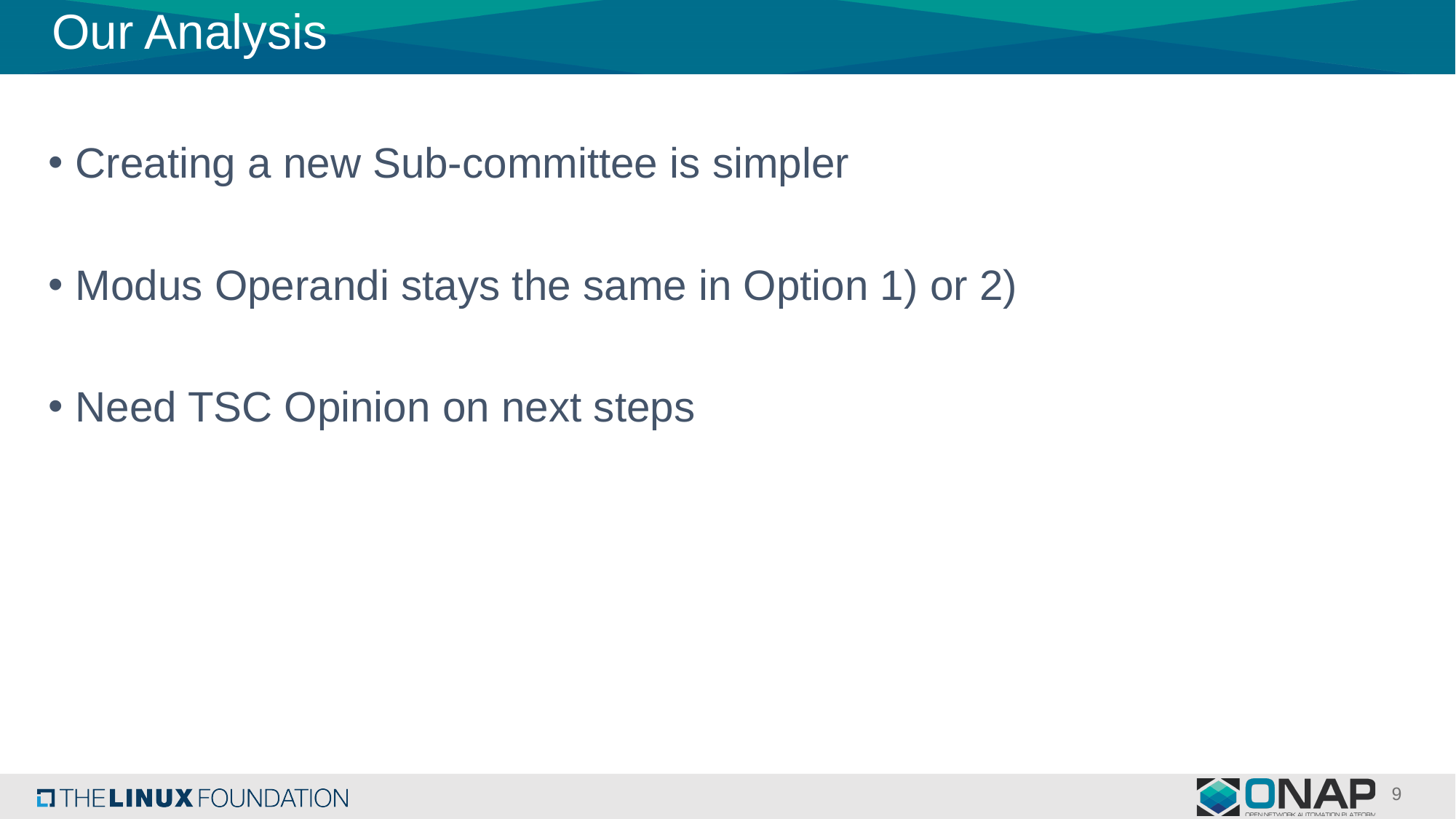

# Our Analysis
Creating a new Sub-committee is simpler

Modus Operandi stays the same in Option 1) or 2)

Need TSC Opinion on next steps

9